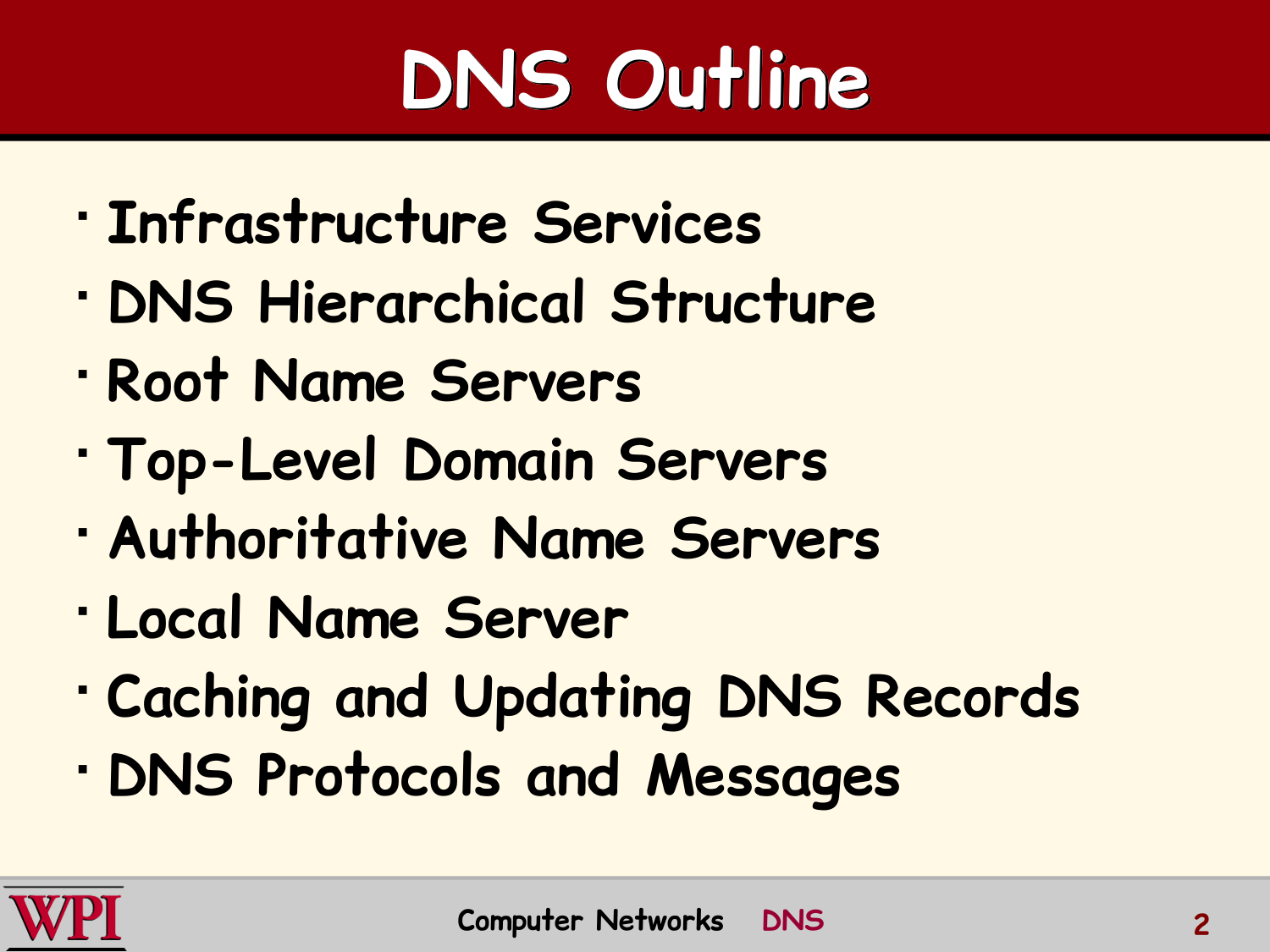

# DNS Outline
Infrastructure Services
DNS Hierarchical Structure
Root Name Servers
Top-Level Domain Servers
Authoritative Name Servers
Local Name Server
Caching and Updating DNS Records
DNS Protocols and Messages

Computer Networks   DNS
2